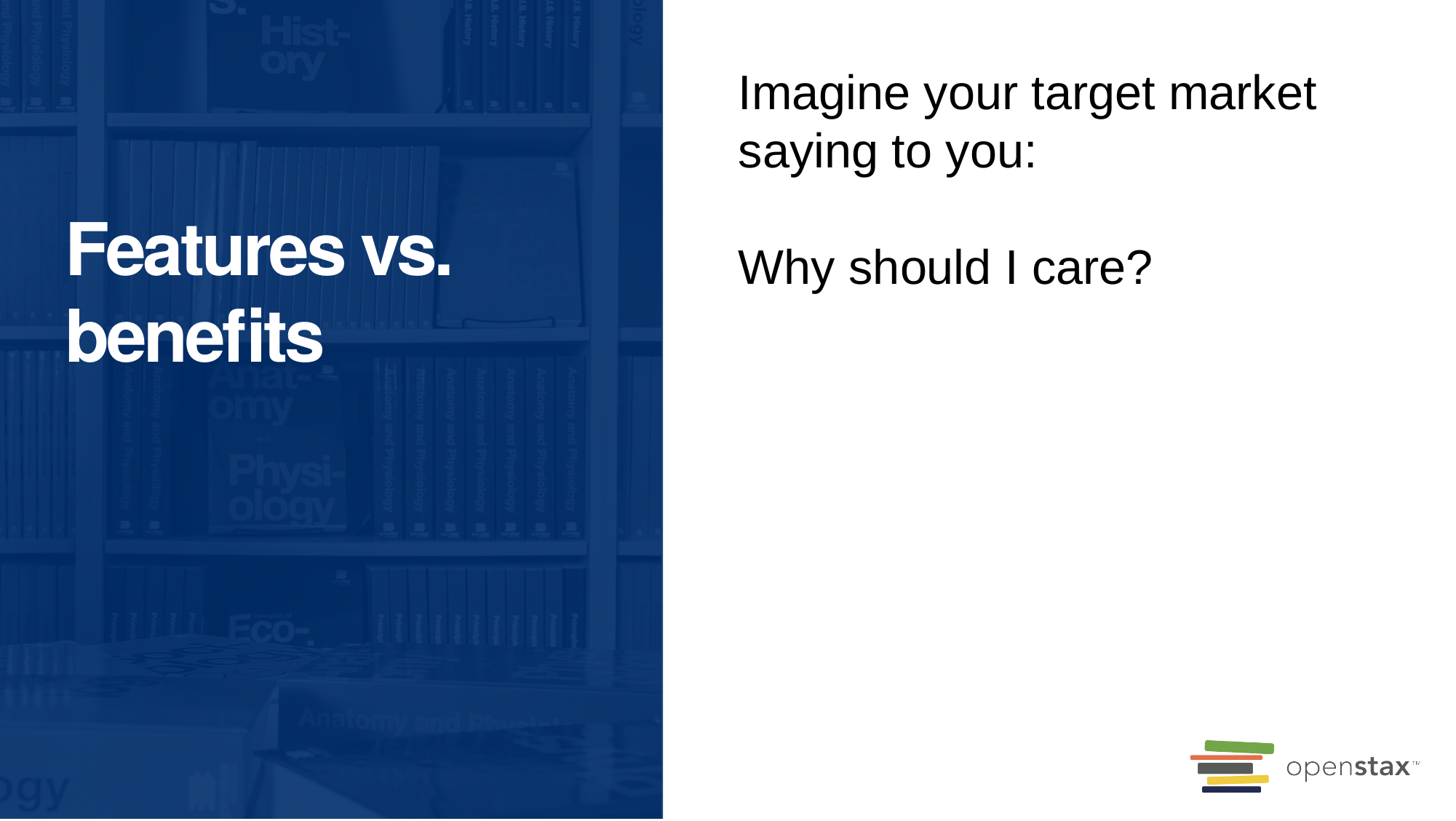

Imagine your target market saying to you:

Why should I care?
# Features vs. benefits